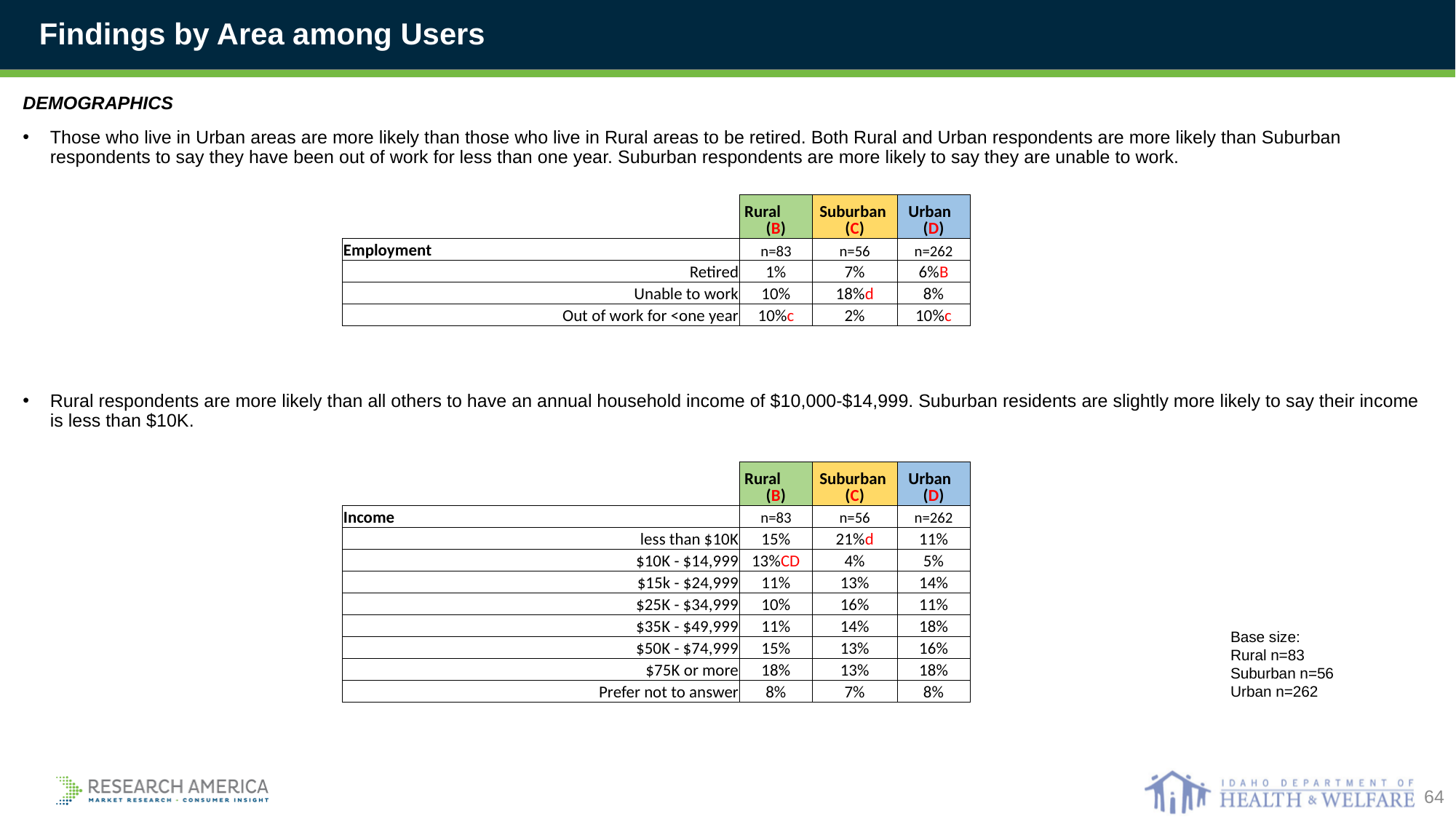

Findings by Area among Users
DEMOGRAPHICS
Those who live in Urban areas are more likely than those who live in Rural areas to be retired. Both Rural and Urban respondents are more likely than Suburban respondents to say they have been out of work for less than one year. Suburban respondents are more likely to say they are unable to work.

Rural respondents are more likely than all others to have an annual household income of $10,000-$14,999. Suburban residents are slightly more likely to say their income is less than $10K.

|  | Rural (B) | Suburban (C) | Urban (D) |
| --- | --- | --- | --- |
| Employment | n=83 | n=56 | n=262 |
| Retired | 1% | 7% | 6%B |
| Unable to work | 10% | 18%d | 8% |
| Out of work for <one year | 10%c | 2% | 10%c |

|  | Rural (B) | Suburban (C) | Urban (D) |
| --- | --- | --- | --- |
| Income | n=83 | n=56 | n=262 |
| less than $10K | 15% | 21%d | 11% |
| $10K - $14,999 | 13%CD | 4% | 5% |
| $15k - $24,999 | 11% | 13% | 14% |
| $25K - $34,999 | 10% | 16% | 11% |
| $35K - $49,999 | 11% | 14% | 18% |
| $50K - $74,999 | 15% | 13% | 16% |
| $75K or more | 18% | 13% | 18% |
| Prefer not to answer | 8% | 7% | 8% |
Base size:
Rural n=83
Suburban n=56
Urban n=262
64